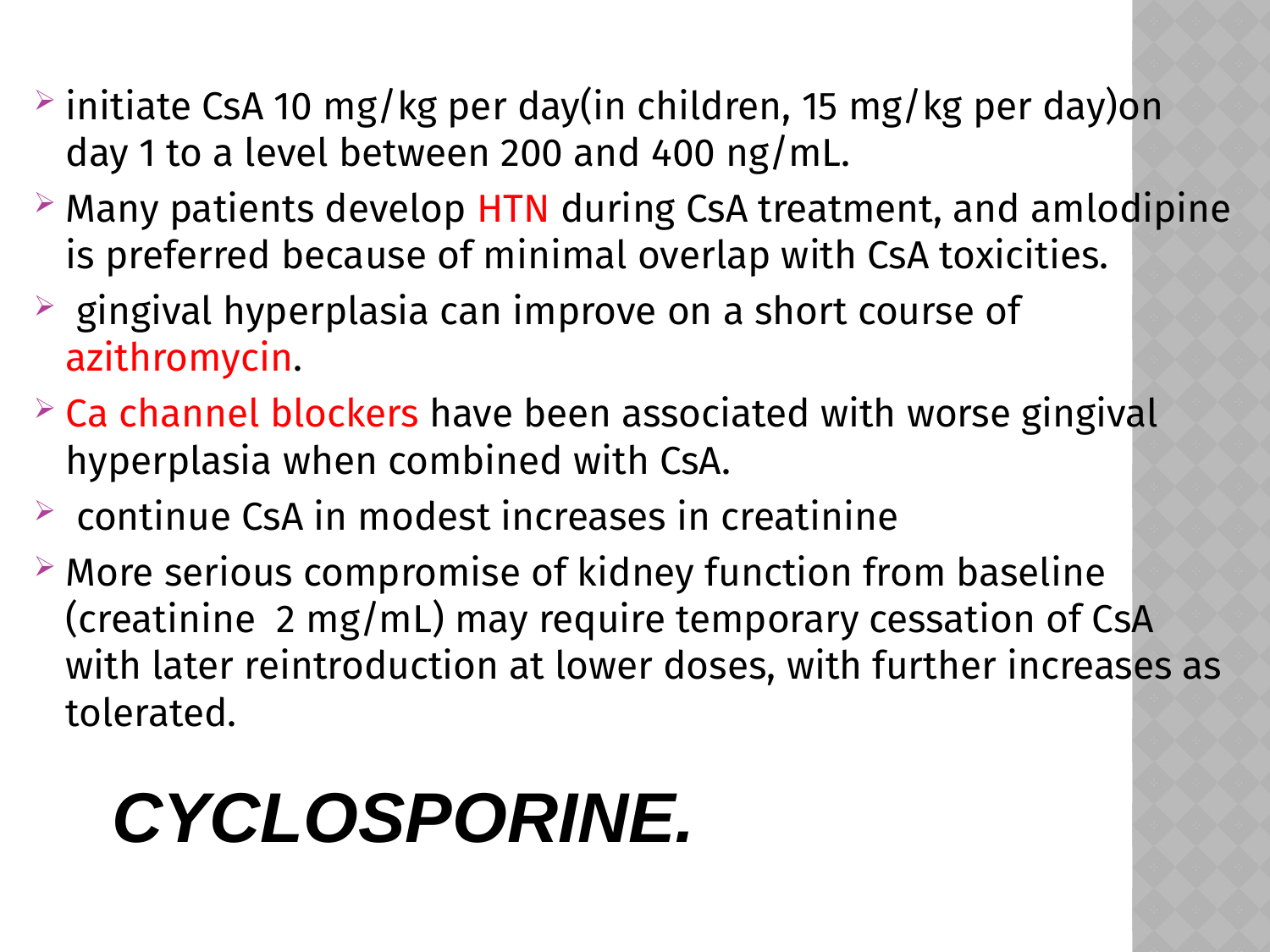

initiate CsA 10 mg/kg per day(in children, 15 mg/kg per day)on day 1 to a level between 200 and 400 ng/mL.
Many patients develop HTN during CsA treatment, and amlodipine is preferred because of minimal overlap with CsA toxicities.
 gingival hyperplasia can improve on a short course of azithromycin.
Ca channel blockers have been associated with worse gingival hyperplasia when combined with CsA.
 continue CsA in modest increases in creatinine
More serious compromise of kidney function from baseline (creatinine  2 mg/mL) may require temporary cessation of CsA with later reintroduction at lower doses, with further increases as tolerated.
# Cyclosporine.